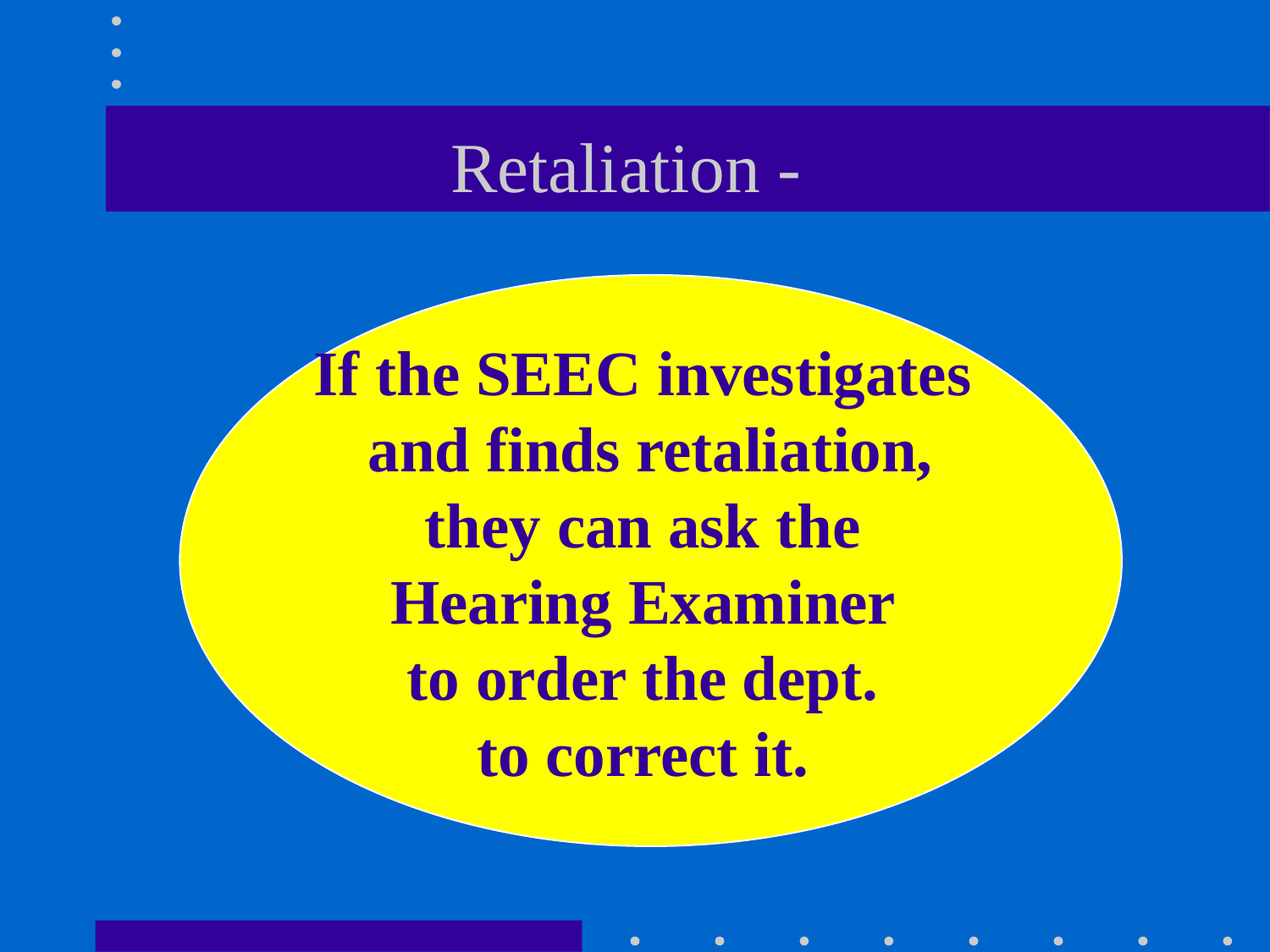

# Retaliation -

If the SEEC investigates
and finds retaliation,
they can ask the
Hearing Examiner
to order the dept.
to correct it.